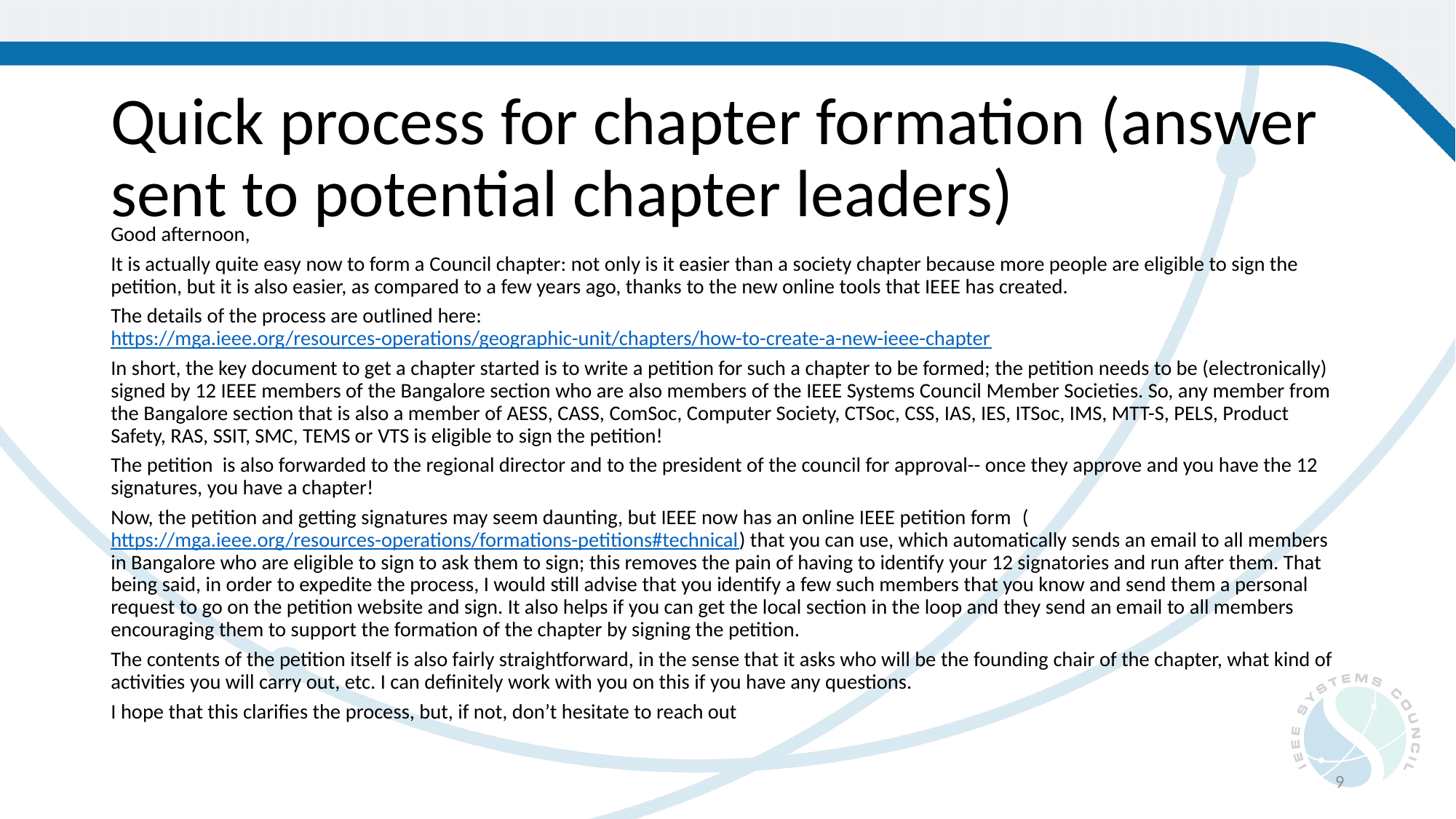

# Quick process for chapter formation (answer sent to potential chapter leaders)
Good afternoon,
It is actually quite easy now to form a Council chapter: not only is it easier than a society chapter because more people are eligible to sign the petition, but it is also easier, as compared to a few years ago, thanks to the new online tools that IEEE has created.
The details of the process are outlined here: https://mga.ieee.org/resources-operations/geographic-unit/chapters/how-to-create-a-new-ieee-chapter
In short, the key document to get a chapter started is to write a petition for such a chapter to be formed; the petition needs to be (electronically) signed by 12 IEEE members of the Bangalore section who are also members of the IEEE Systems Council Member Societies. So, any member from the Bangalore section that is also a member of AESS, CASS, ComSoc, Computer Society, CTSoc, CSS, IAS, IES, ITSoc, IMS, MTT-S, PELS, Product Safety, RAS, SSIT, SMC, TEMS or VTS is eligible to sign the petition!
The petition  is also forwarded to the regional director and to the president of the council for approval-- once they approve and you have the 12 signatures, you have a chapter!
Now, the petition and getting signatures may seem daunting, but IEEE now has an online IEEE petition form  (https://mga.ieee.org/resources-operations/formations-petitions#technical) that you can use, which automatically sends an email to all members in Bangalore who are eligible to sign to ask them to sign; this removes the pain of having to identify your 12 signatories and run after them. That being said, in order to expedite the process, I would still advise that you identify a few such members that you know and send them a personal request to go on the petition website and sign. It also helps if you can get the local section in the loop and they send an email to all members encouraging them to support the formation of the chapter by signing the petition.
The contents of the petition itself is also fairly straightforward, in the sense that it asks who will be the founding chair of the chapter, what kind of activities you will carry out, etc. I can definitely work with you on this if you have any questions.
I hope that this clarifies the process, but, if not, don’t hesitate to reach out

9